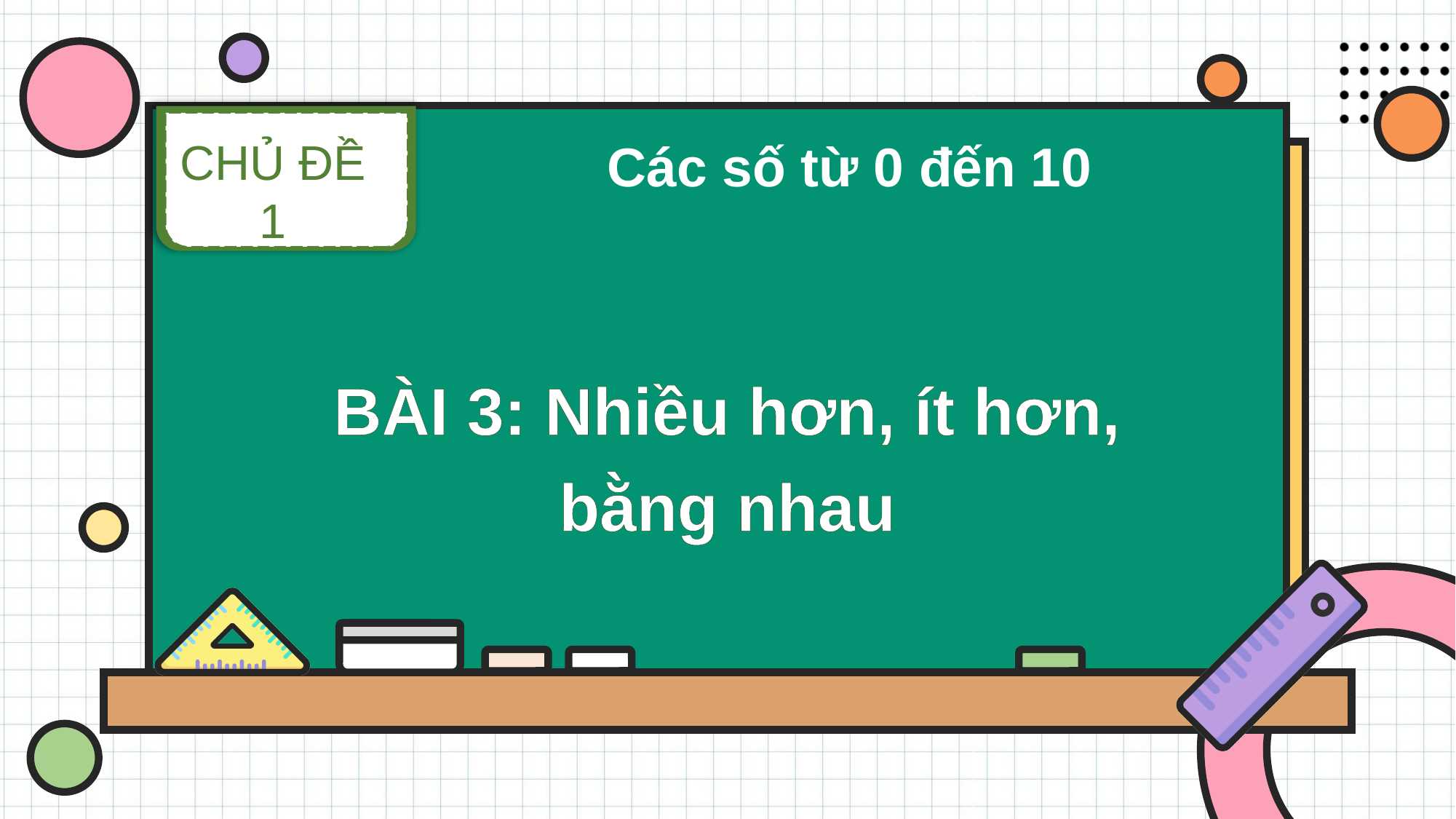

CHỦ ĐỀ 1
Các số từ 0 đến 10
BÀI 3: Nhiều hơn, ít hơn, bằng nhau